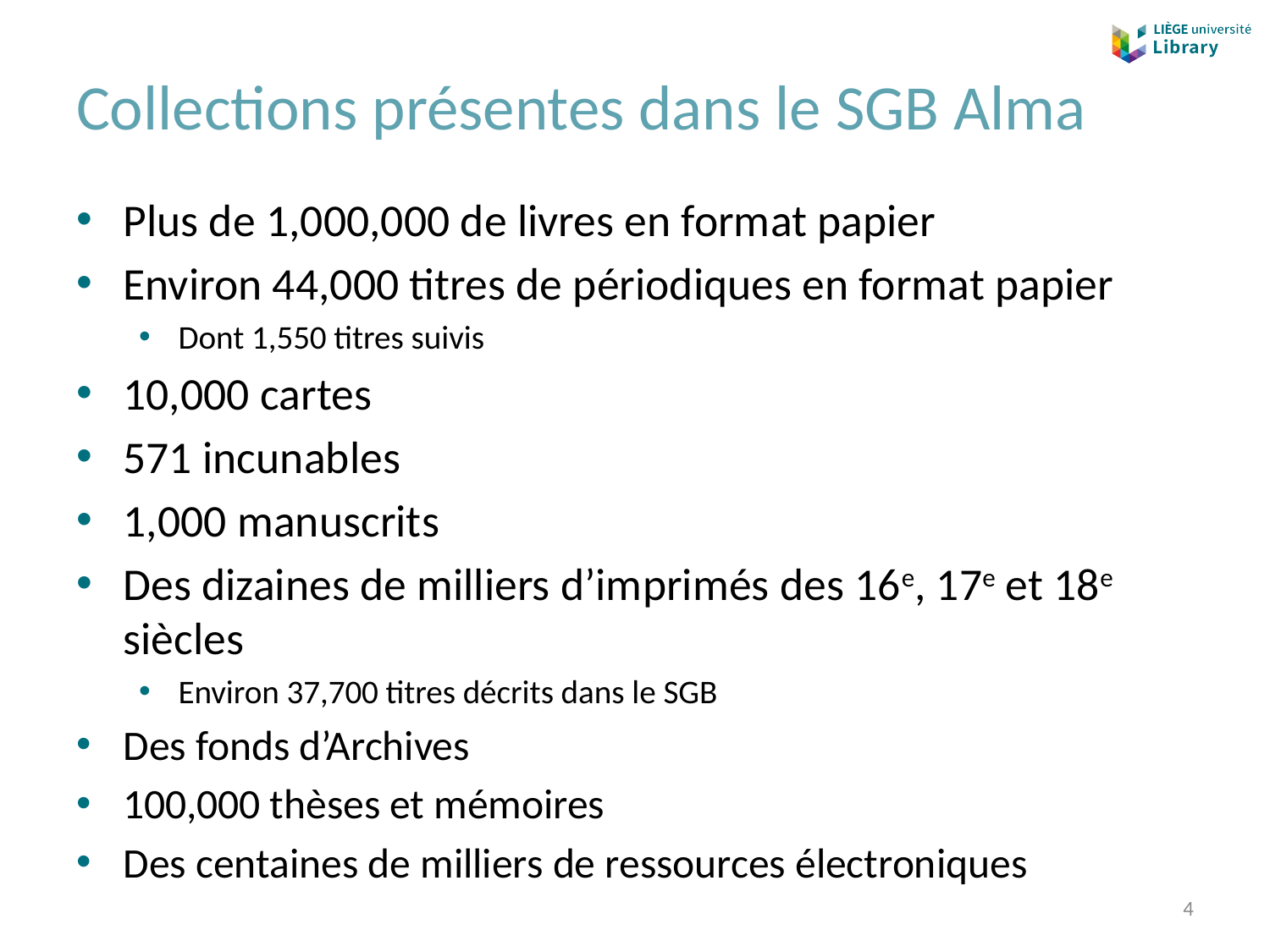

# Collections présentes dans le SGB Alma
Plus de 1,000,000 de livres en format papier
Environ 44,000 titres de périodiques en format papier
Dont 1,550 titres suivis
10,000 cartes
571 incunables
1,000 manuscrits
Des dizaines de milliers d’imprimés des 16e, 17e et 18e siècles
Environ 37,700 titres décrits dans le SGB
Des fonds d’Archives
100,000 thèses et mémoires
Des centaines de milliers de ressources électroniques

4